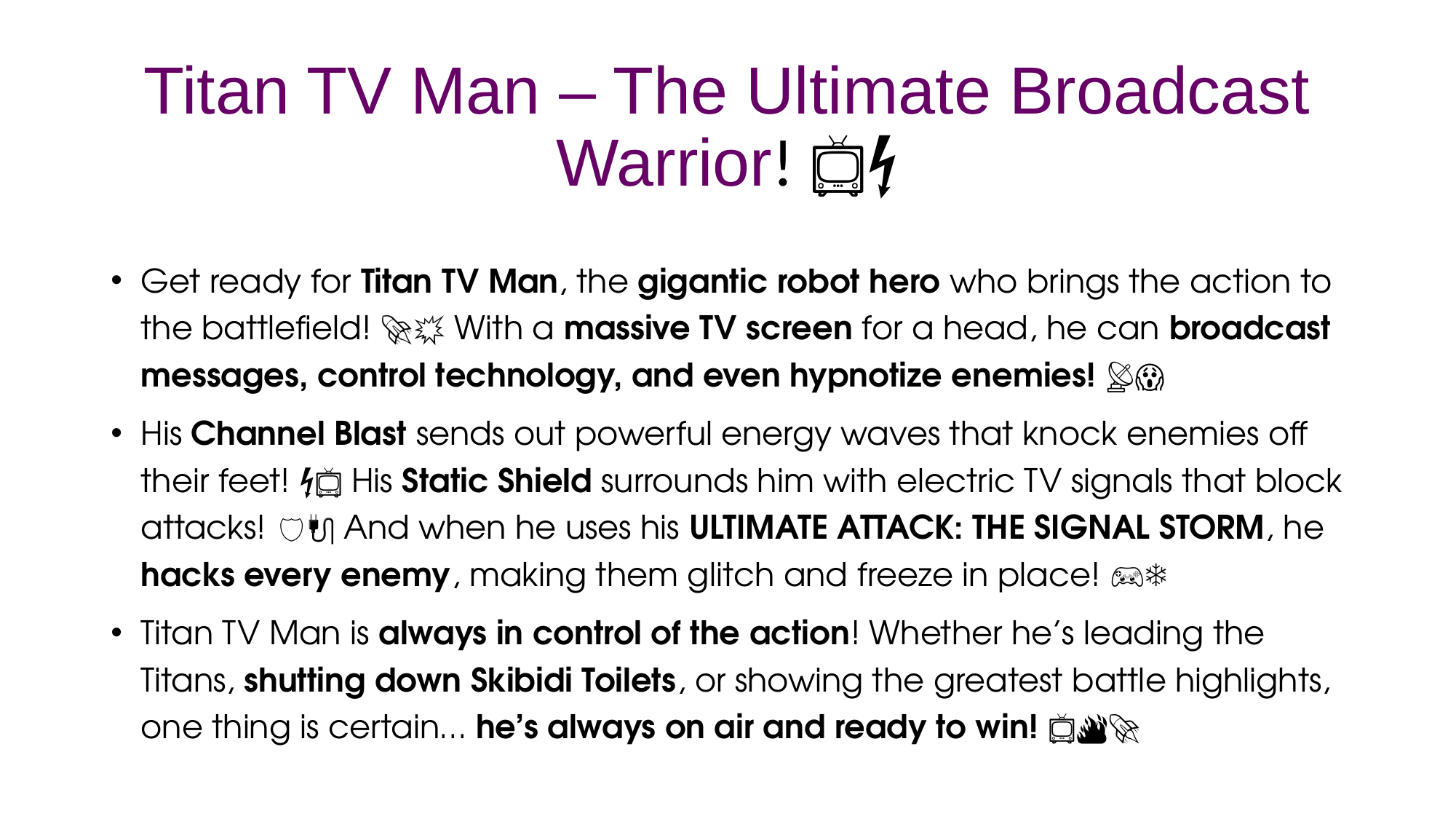

# Titan TV Man – The Ultimate Broadcast Warrior! 📺⚡
Get ready for Titan TV Man, the gigantic robot hero who brings the action to the battlefield! 🚀💥 With a massive TV screen for a head, he can broadcast messages, control technology, and even hypnotize enemies! 📡😱
His Channel Blast sends out powerful energy waves that knock enemies off their feet! ⚡📺 His Static Shield surrounds him with electric TV signals that block attacks! 🛡️🔌 And when he uses his ULTIMATE ATTACK: THE SIGNAL STORM, he hacks every enemy, making them glitch and freeze in place! 🎮❄️
Titan TV Man is always in control of the action! Whether he’s leading the Titans, shutting down Skibidi Toilets, or showing the greatest battle highlights, one thing is certain… he’s always on air and ready to win! 📺🔥🚀